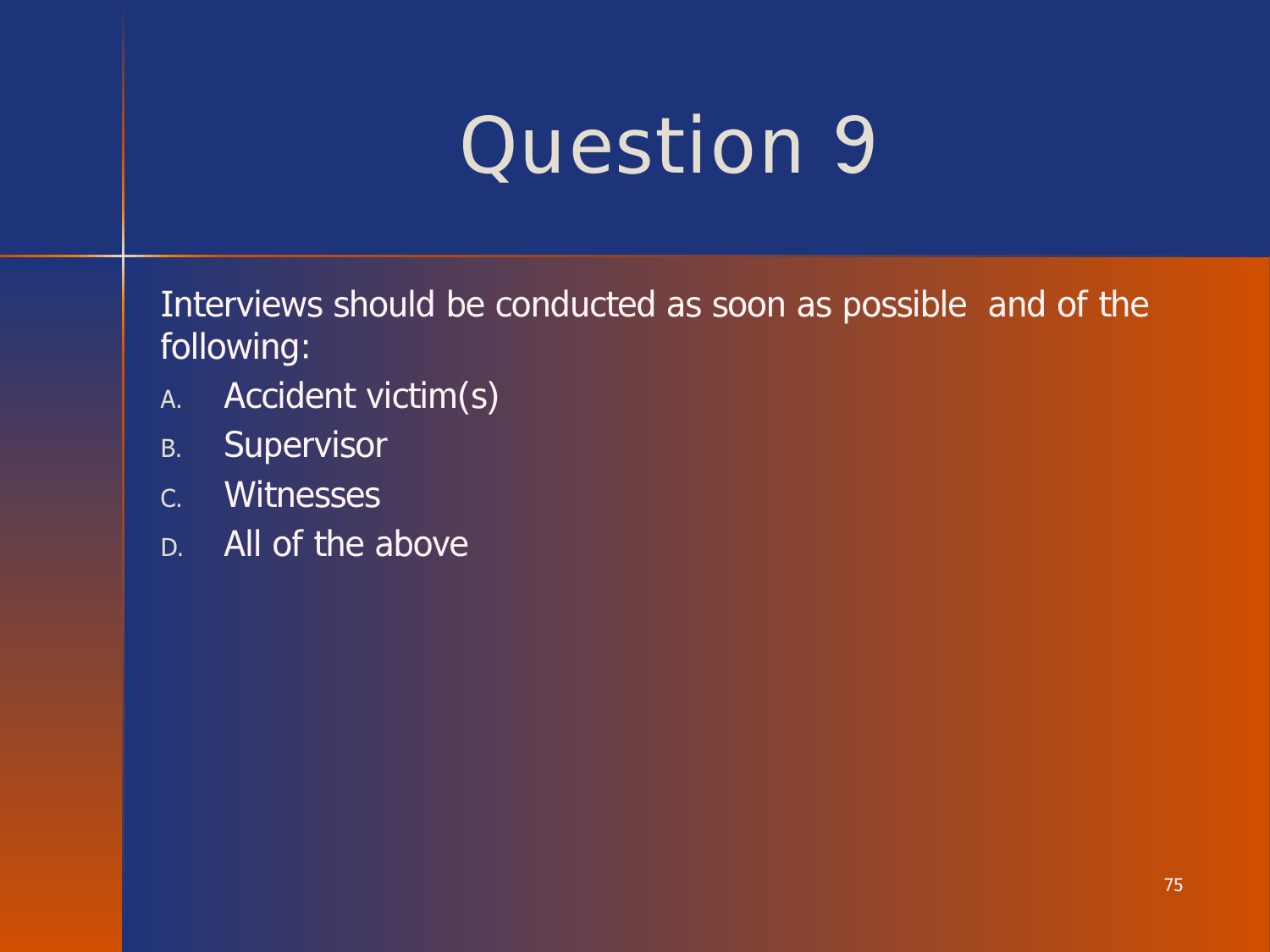

# Question 9
Interviews should be conducted as soon as possible  and of the following:
Accident victim(s)
Supervisor
Witnesses
All of the above

75